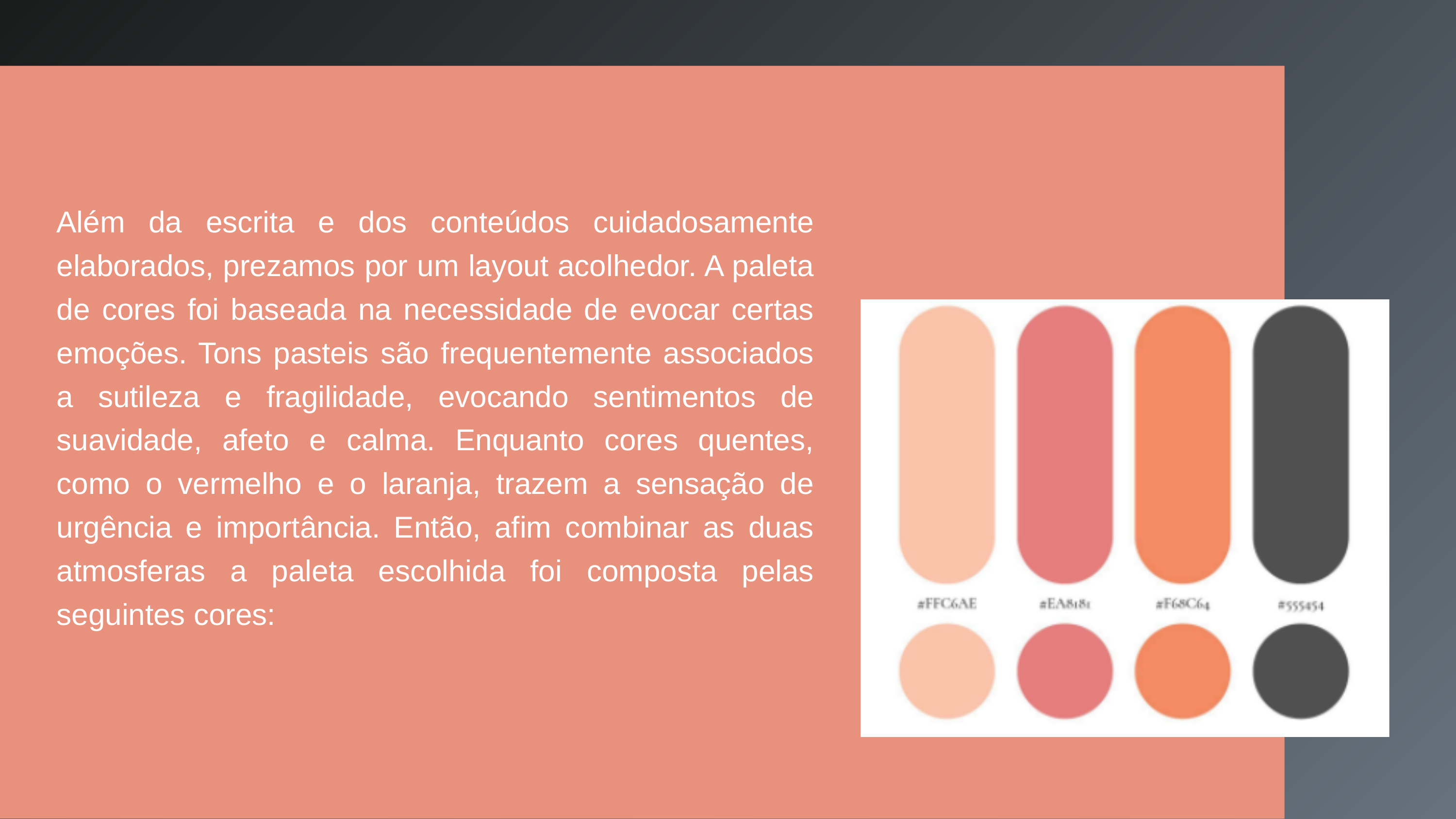

Além da escrita e dos conteúdos cuidadosamente elaborados, prezamos por um layout acolhedor. A paleta de cores foi baseada na necessidade de evocar certas emoções. Tons pasteis são frequentemente associados a sutileza e fragilidade, evocando sentimentos de suavidade, afeto e calma. Enquanto cores quentes, como o vermelho e o laranja, trazem a sensação de urgência e importância. Então, afim combinar as duas atmosferas a paleta escolhida foi composta pelas seguintes cores: